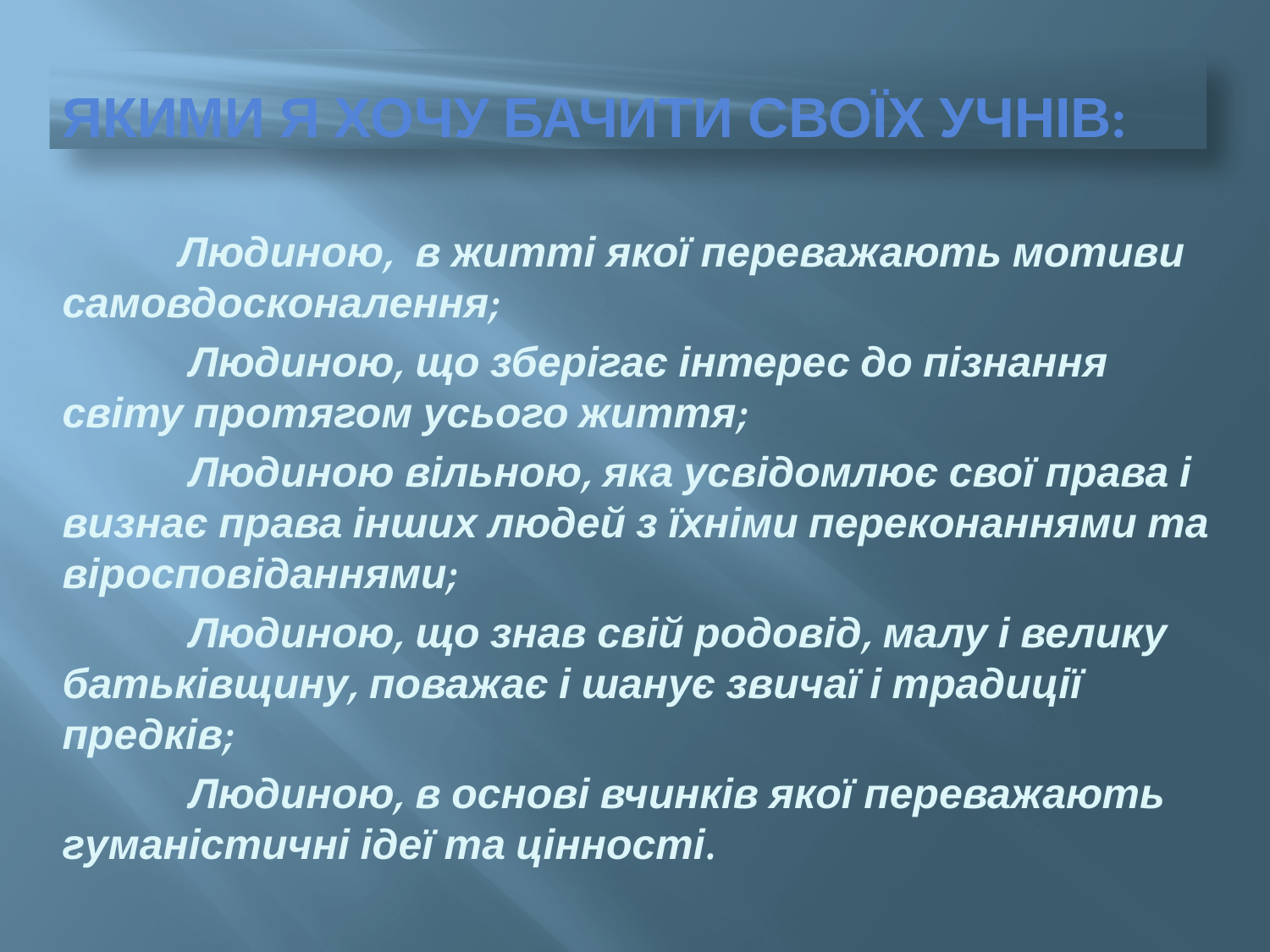

# ЯКИМИ Я ХОЧУ БАЧИТИ СВОЇХ УЧНІВ:
           Людиною,  в житті якої переважають мотиви самовдосконалення;
	Людиною, що зберігає інтерес до пізнання світу протягом усього життя;
	Людиною вільною, яка усвідомлює свої права і визнає права інших людей з їхніми переконаннями та віросповіданнями;
	Людиною, що знав свій родовід, малу і велику батьківщину, поважає і шанує звичаї і традиції предків;
	Людиною, в основі вчинків якої переважають гуманістичні ідеї та цінності.